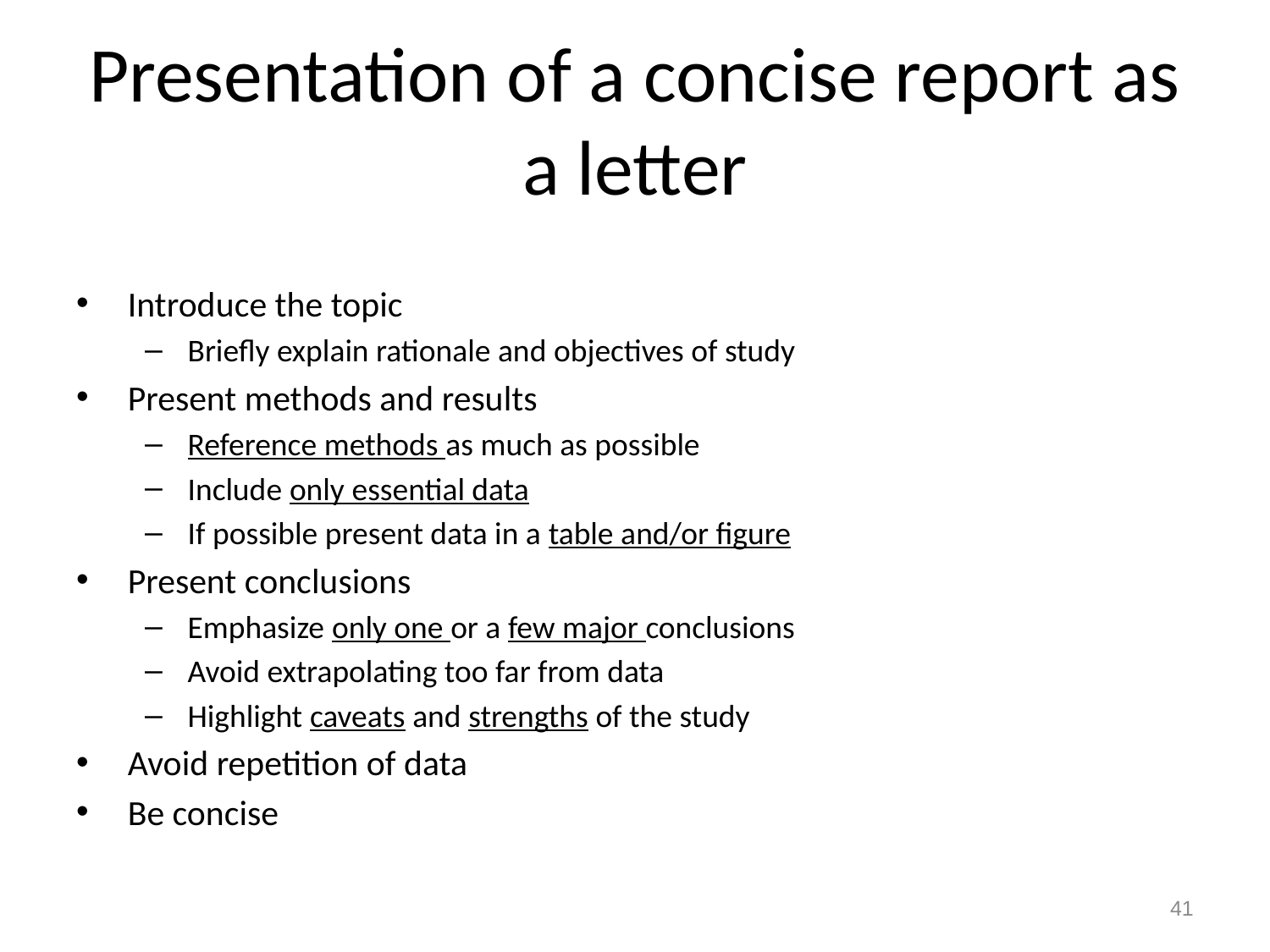

# Presentation of a concise report as a letter
Introduce the topic
Briefly explain rationale and objectives of study
Present methods and results
Reference methods as much as possible
Include only essential data
If possible present data in a table and/or figure
Present conclusions
Emphasize only one or a few major conclusions
Avoid extrapolating too far from data
Highlight caveats and strengths of the study
Avoid repetition of data
Be concise
41